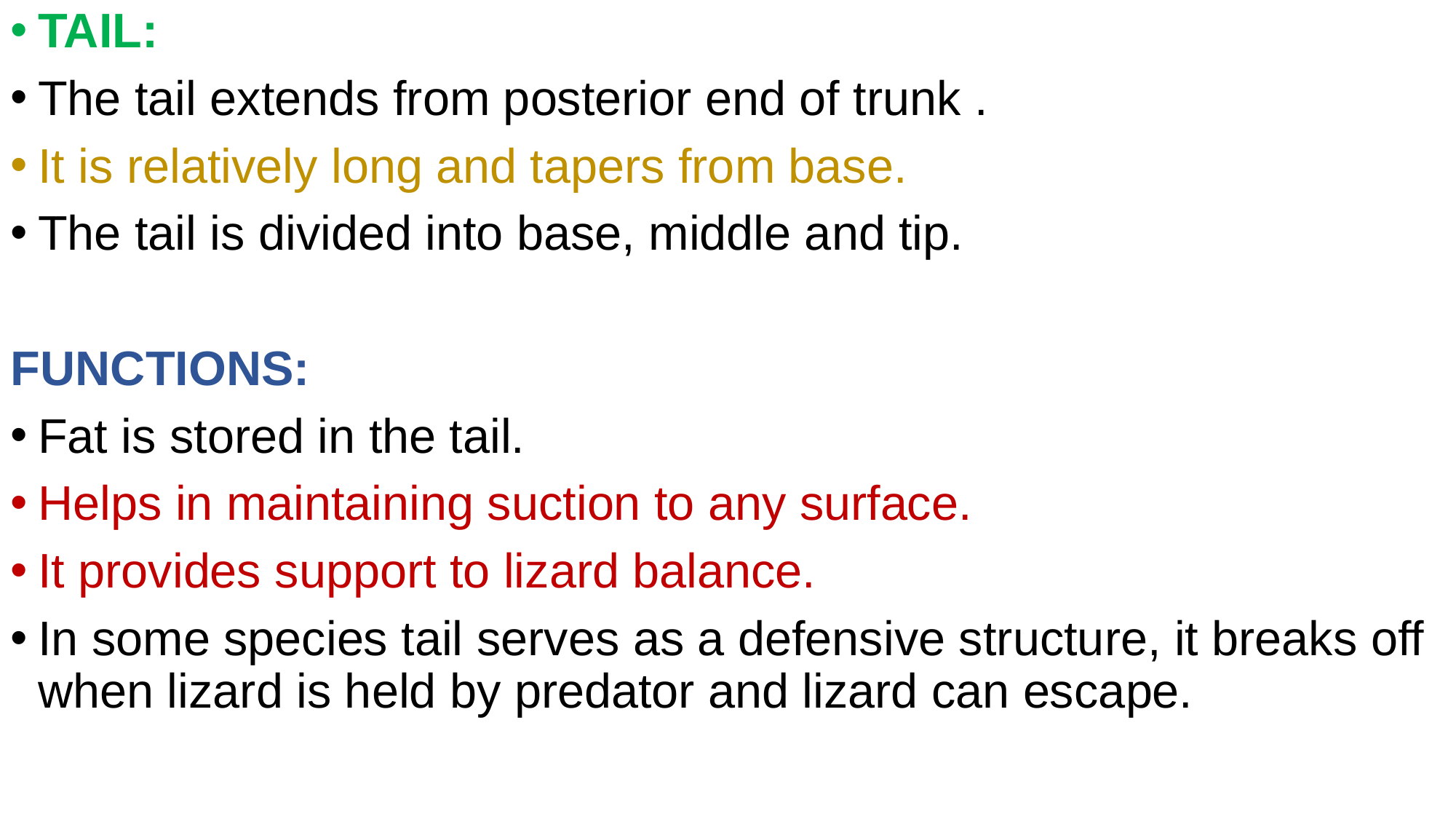

TAIL:
The tail extends from posterior end of trunk .
It is relatively long and tapers from base.
The tail is divided into base, middle and tip.

FUNCTIONS:
Fat is stored in the tail.
Helps in maintaining suction to any surface.
It provides support to lizard balance.
In some species tail serves as a defensive structure, it breaks off when lizard is held by predator and lizard can escape.